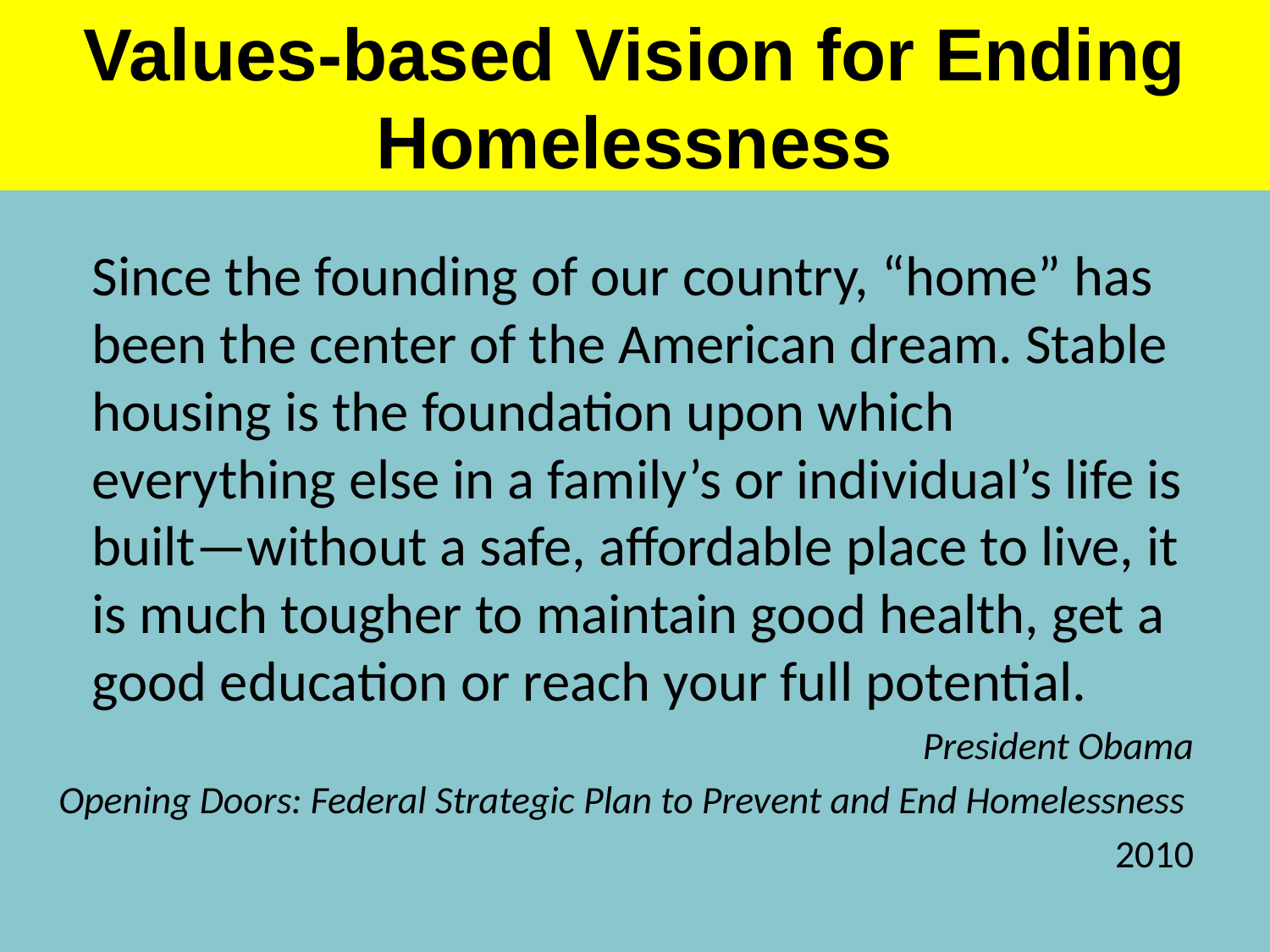

# Values-based Vision for Ending Homelessness
	Since the founding of our country, “home” has been the center of the American dream. Stable housing is the foundation upon which everything else in a family’s or individual’s life is built—without a safe, affordable place to live, it is much tougher to maintain good health, get a good education or reach your full potential.
President Obama
Opening Doors: Federal Strategic Plan to Prevent and End Homelessness
2010